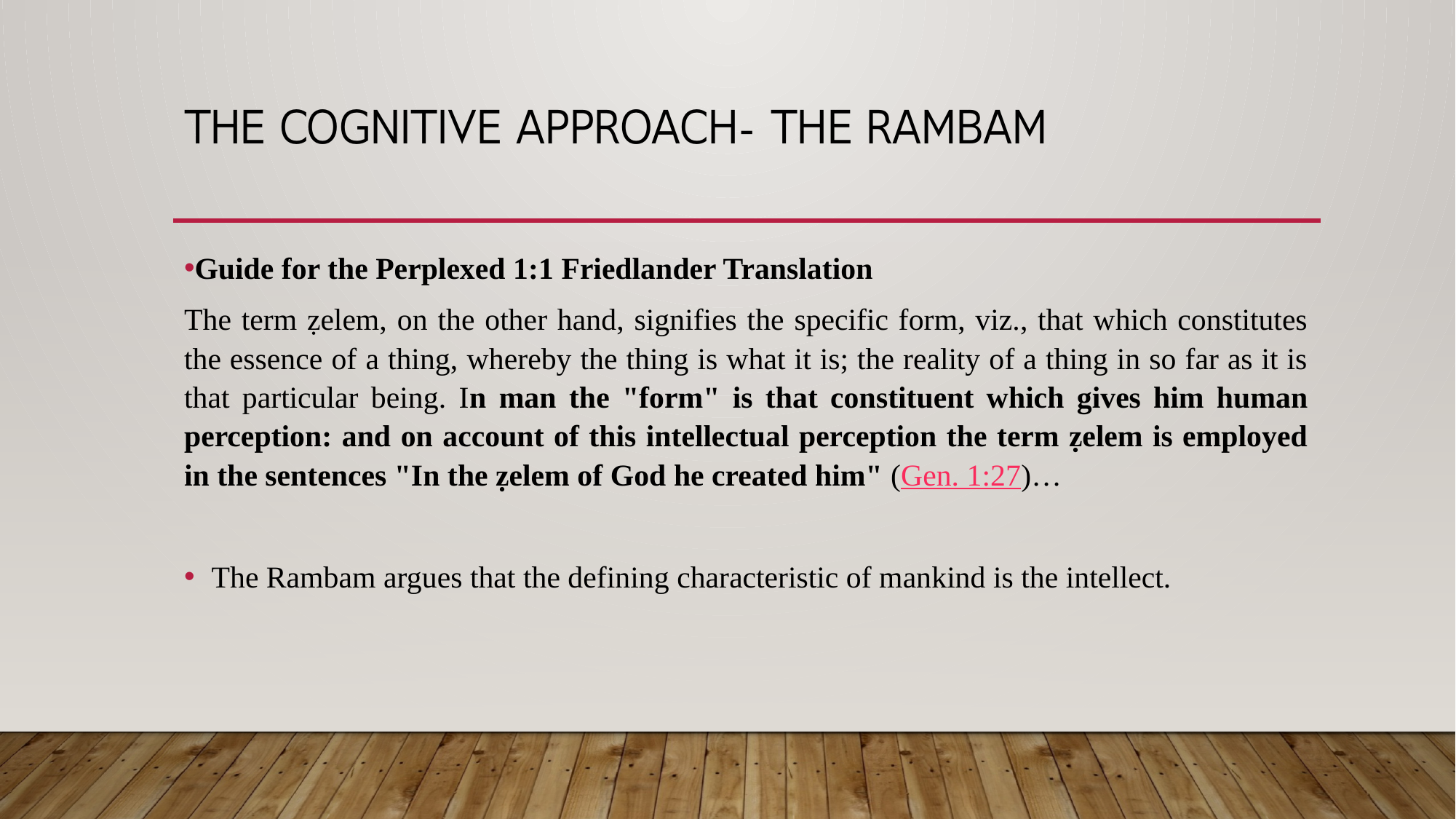

# The Cognitive Approach- The Rambam
Guide for the Perplexed 1:1 Friedlander Translation
The term ẓelem, on the other hand, signifies the specific form, viz., that which constitutes the essence of a thing, whereby the thing is what it is; the reality of a thing in so far as it is that particular being. In man the "form" is that constituent which gives him human perception: and on account of this intellectual perception the term ẓelem is employed in the sentences "In the ẓelem of God he created him" (Gen. 1:27)…

The Rambam argues that the defining characteristic of mankind is the intellect.